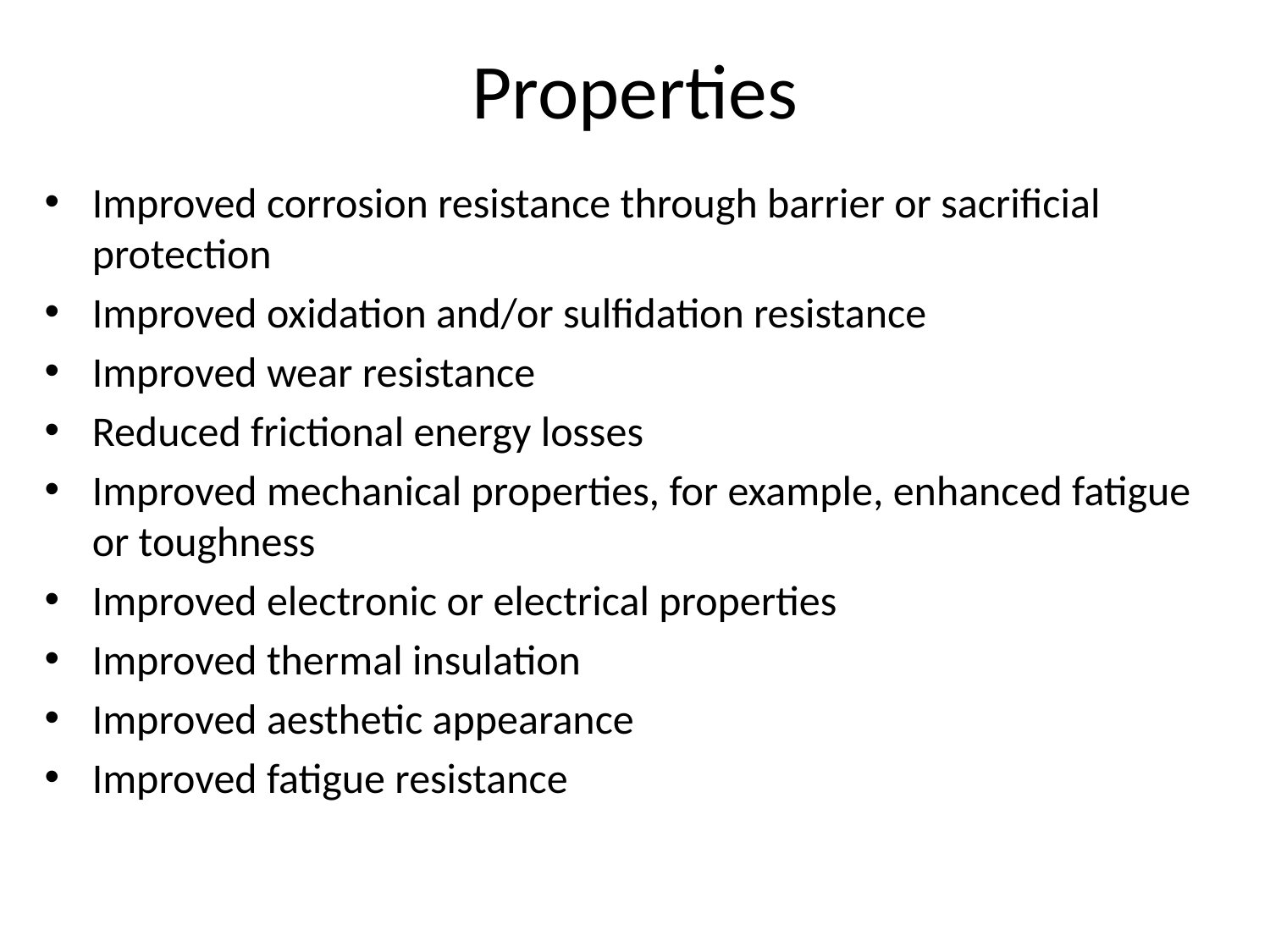

# Properties
Improved corrosion resistance through barrier or sacrificial protection
Improved oxidation and/or sulfidation resistance
Improved wear resistance
Reduced frictional energy losses
Improved mechanical properties, for example, enhanced fatigue or toughness
Improved electronic or electrical properties
Improved thermal insulation
Improved aesthetic appearance
Improved fatigue resistance